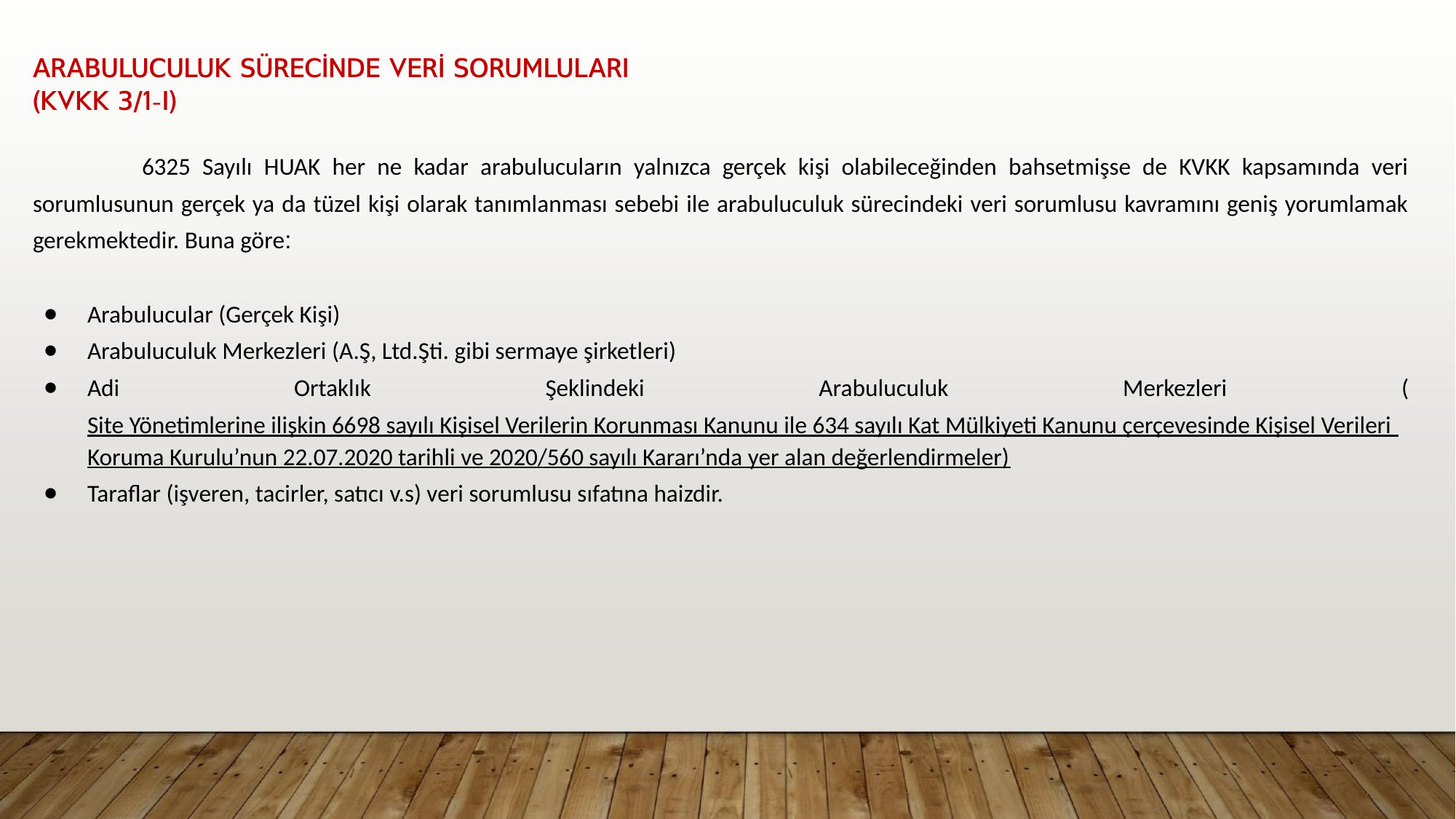

ARABULUCULUK SÜRECİNDE VERİ SORUMLULARI
(KVKK 3/1-I)

	6325 Sayılı HUAK her ne kadar arabulucuların yalnızca gerçek kişi olabileceğinden bahsetmişse de KVKK kapsamında veri sorumlusunun gerçek ya da tüzel kişi olarak tanımlanması sebebi ile arabuluculuk sürecindeki veri sorumlusu kavramını geniş yorumlamak gerekmektedir. Buna göre:

Arabulucular (Gerçek Kişi)
Arabuluculuk Merkezleri (A.Ş, Ltd.Şti. gibi sermaye şirketleri)
Adi Ortaklık Şeklindeki Arabuluculuk Merkezleri (Site Yönetimlerine ilişkin 6698 sayılı Kişisel Verilerin Korunması Kanunu ile 634 sayılı Kat Mülkiyeti Kanunu çerçevesinde Kişisel Verileri Koruma Kurulu’nun 22.07.2020 tarihli ve 2020/560 sayılı Kararı’nda yer alan değerlendirmeler)
Taraflar (işveren, tacirler, satıcı v.s) veri sorumlusu sıfatına haizdir.